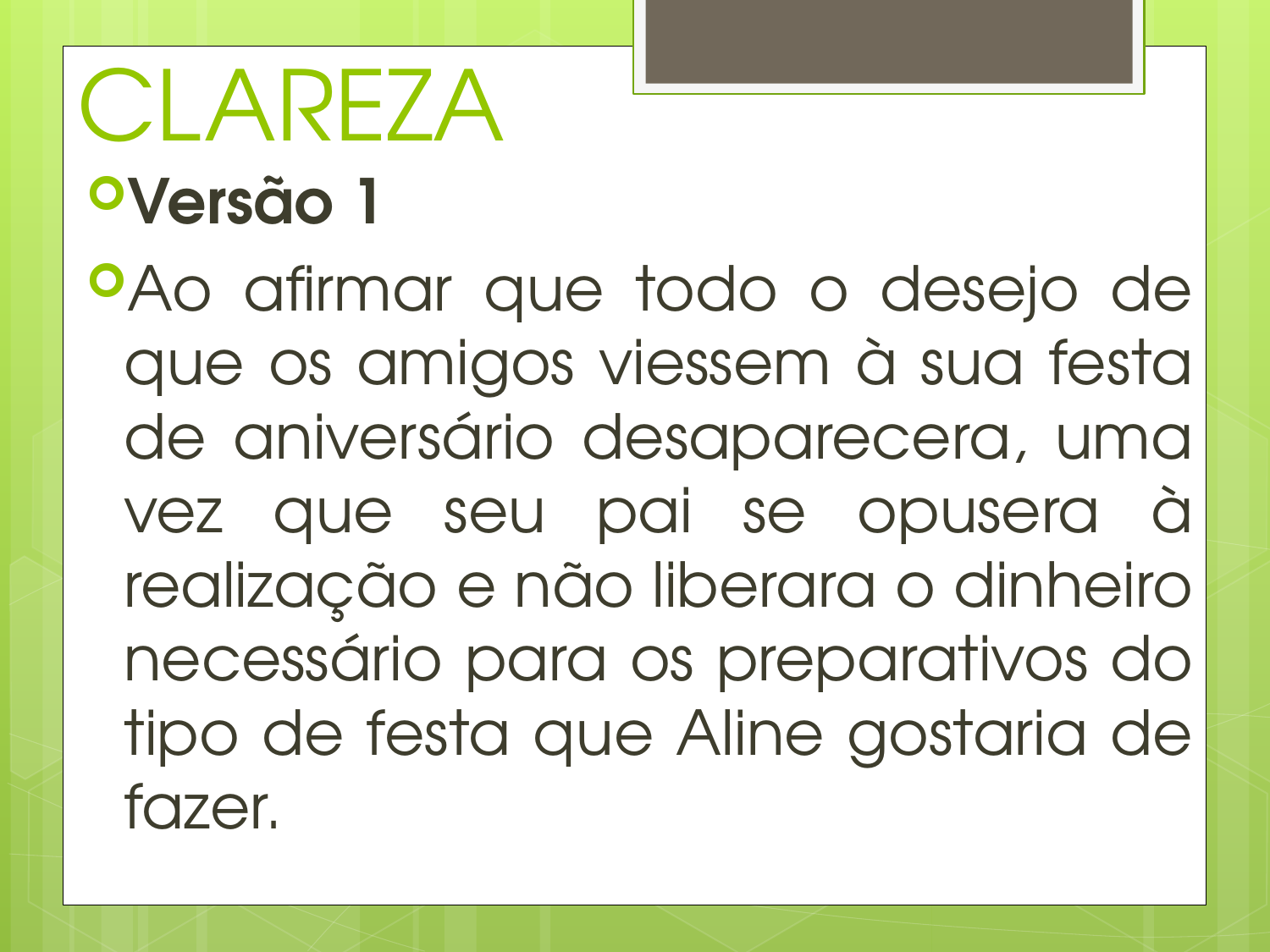

# CLAREZA
Versão 1
Ao afirmar que todo o desejo de que os amigos viessem à sua festa de aniversário desaparecera, uma vez que seu pai se opusera à realização e não liberara o dinheiro necessário para os preparativos do tipo de festa que Aline gostaria de fazer.